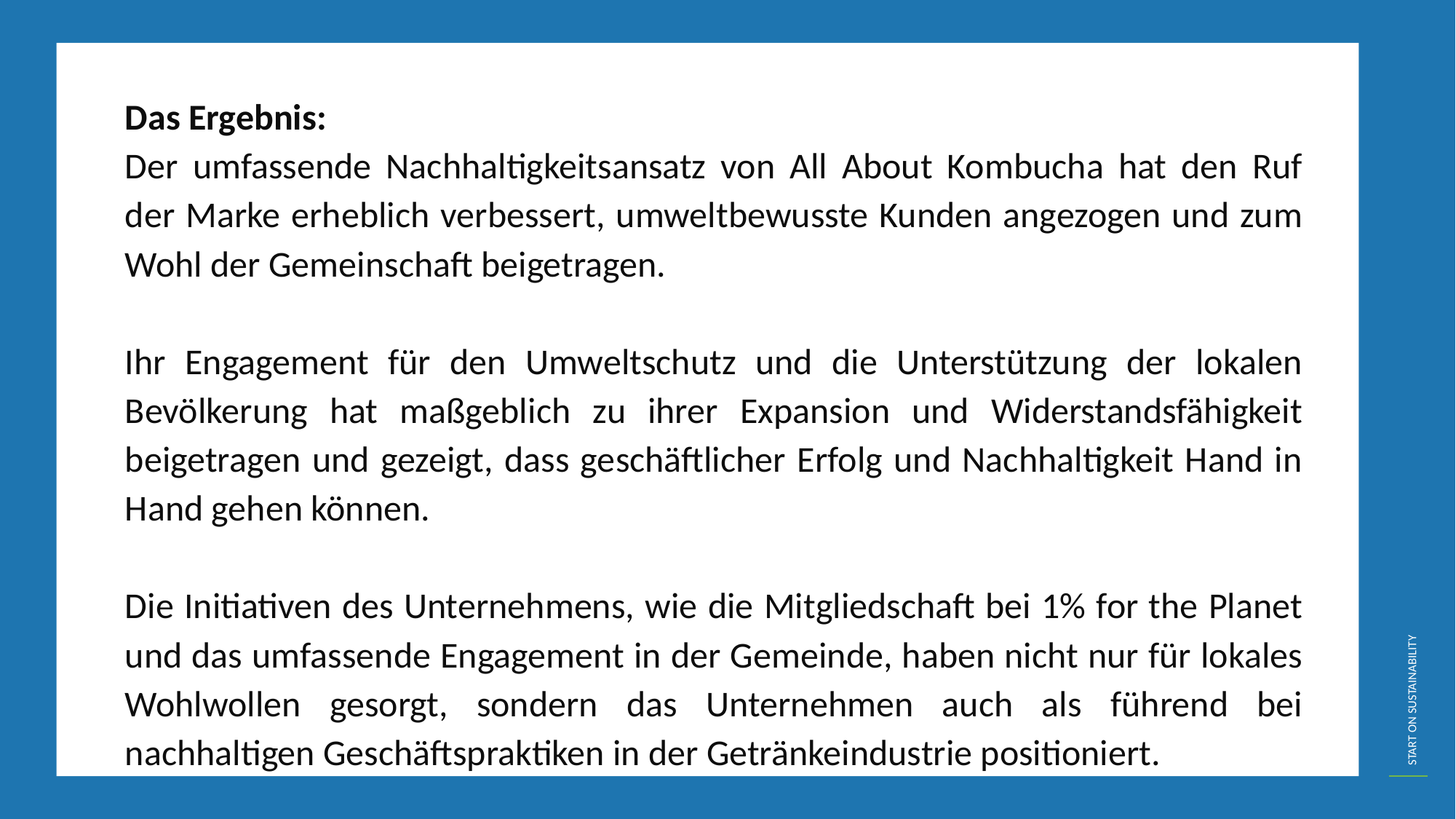

Das Ergebnis:
Der umfassende Nachhaltigkeitsansatz von All About Kombucha hat den Ruf der Marke erheblich verbessert, umweltbewusste Kunden angezogen und zum Wohl der Gemeinschaft beigetragen.

Ihr Engagement für den Umweltschutz und die Unterstützung der lokalen Bevölkerung hat maßgeblich zu ihrer Expansion und Widerstandsfähigkeit beigetragen und gezeigt, dass geschäftlicher Erfolg und Nachhaltigkeit Hand in Hand gehen können.

Die Initiativen des Unternehmens, wie die Mitgliedschaft bei 1% for the Planet und das umfassende Engagement in der Gemeinde, haben nicht nur für lokales Wohlwollen gesorgt, sondern das Unternehmen auch als führend bei nachhaltigen Geschäftspraktiken in der Getränkeindustrie positioniert.